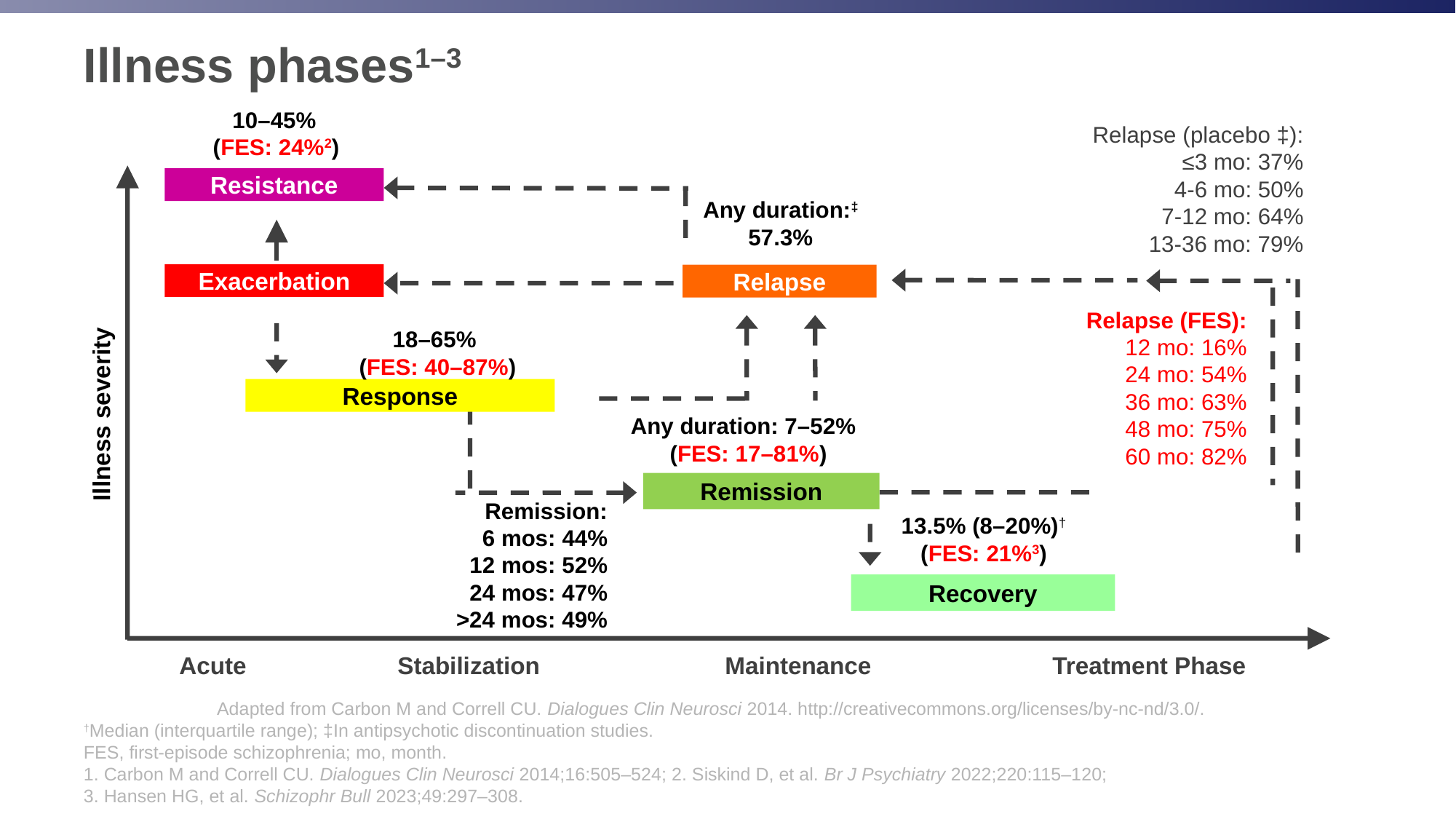

# Illness phases1–3
10–45%
 (FES: 24%2)
Relapse (placebo ‡):
≤3 mo: 37%
4-6 mo: 50%
 7-12 mo: 64%
 13-36 mo: 79%

Resistance

Any duration:‡
57.3%

Exacerbation
Relapse

Relapse (FES):
12 mo: 16%
24 mo: 54%
36 mo: 63%
48 mo: 75%
60 mo: 82%

18–65%
(FES: 40–87%)

Response
Illness severity

Any duration: 7–52%
 (FES: 17–81%)

Remission
Remission:
6 mos: 44%
12 mos: 52%
24 mos: 47%
>24 mos: 49%

13.5% (8–20%)†
(FES: 21%3)

Recovery

Acute		Stabilization		Maintenance		Treatment Phase
Adapted from Carbon M and Correll CU. Dialogues Clin Neurosci 2014. http://creativecommons.org/licenses/by-nc-nd/3.0/.
†Median (interquartile range); ‡In antipsychotic discontinuation studies.
FES, first-episode schizophrenia; mo, month.
1. Carbon M and Correll CU. Dialogues Clin Neurosci 2014;16:505–524; 2. Siskind D, et al. Br J Psychiatry 2022;220:115–120;
3. Hansen HG, et al. Schizophr Bull 2023;49:297–308.